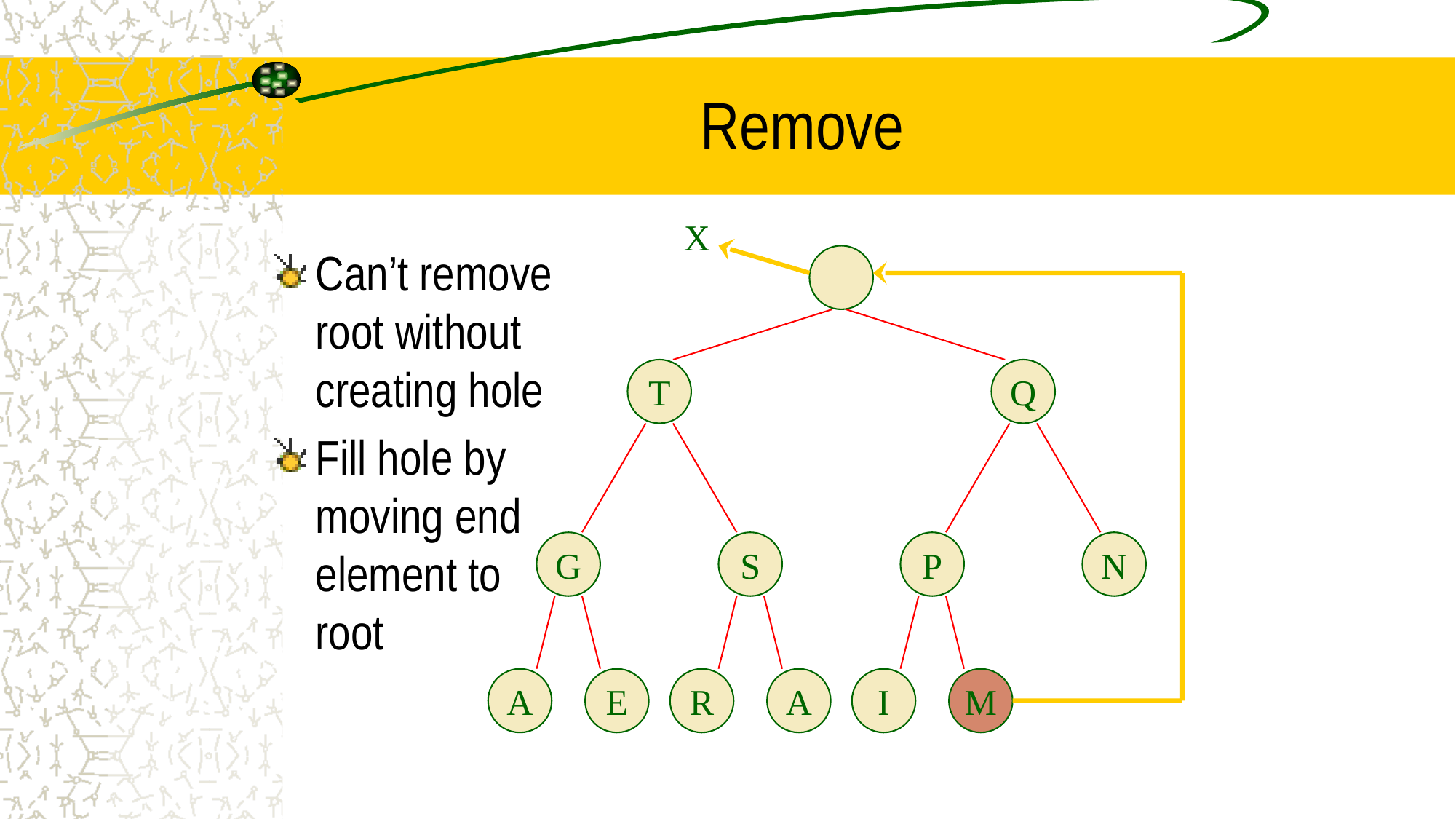

# Remove
X
Can’t remove root without creating hole
Fill hole by moving end element to
root

T
Q

G
S
P
N

A
E
R
A
I
M